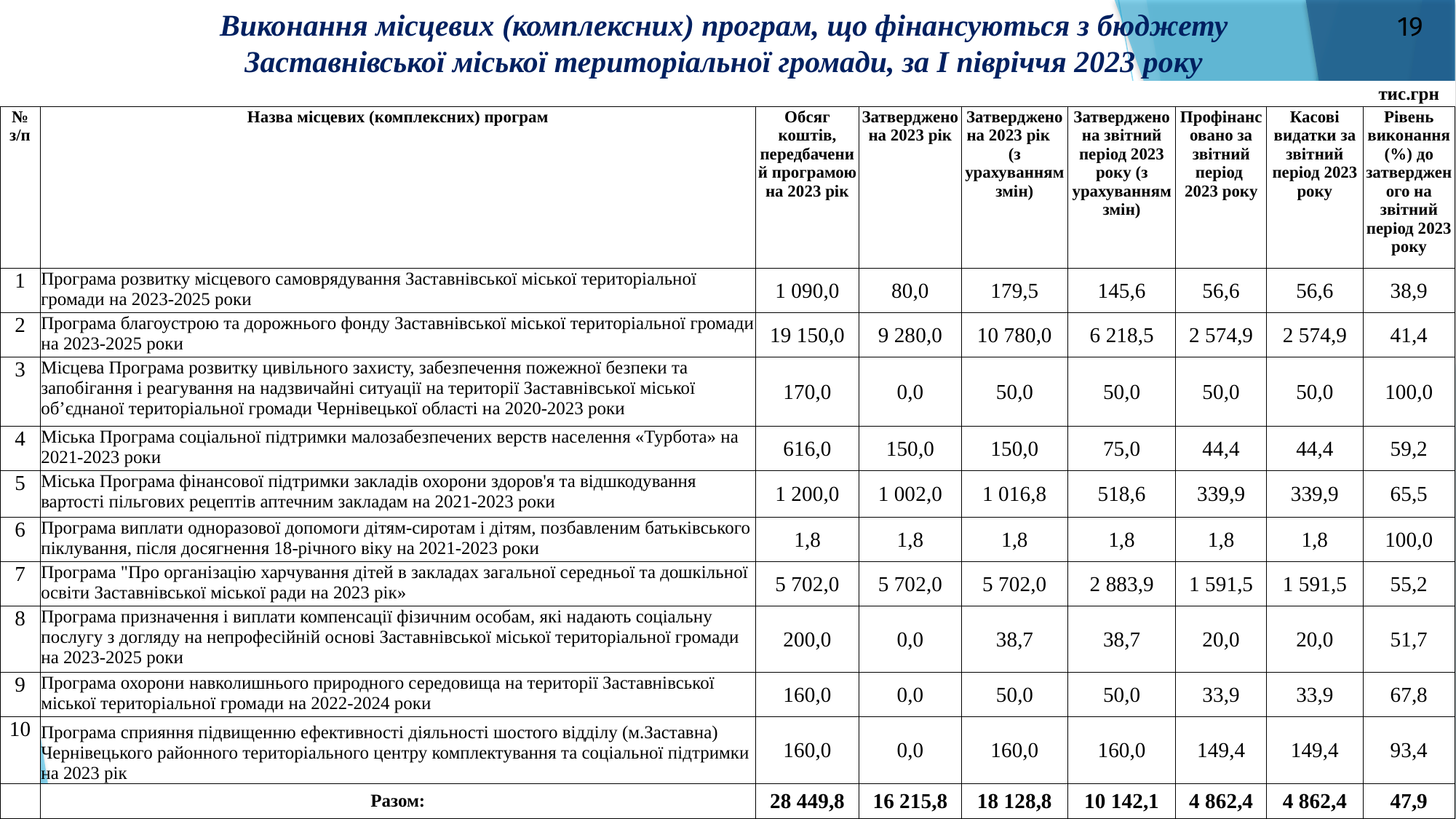

# Виконання місцевих (комплексних) програм, що фінансуються з бюджету Заставнівської міської територіальної громади, за І півріччя 2023 року
19
|  |  |  |  |  |  |  |  | тис.грн |
| --- | --- | --- | --- | --- | --- | --- | --- | --- |
| № з/п | Назва місцевих (комплексних) програм | Обсяг коштів, передбачений програмою на 2023 рік | Затверджено на 2023 рік | Затверджено на 2023 рік (з урахуванням змін) | Затверджено на звітний період 2023 року (з урахуванням змін) | Профінансовано за звітний період 2023 року | Касові видатки за звітний період 2023 року | Рівень виконання (%) до затвердженого на звітний період 2023 року |
| 1 | Програма розвитку місцевого самоврядування Заставнівської міської територіальної громади на 2023-2025 роки | 1 090,0 | 80,0 | 179,5 | 145,6 | 56,6 | 56,6 | 38,9 |
| 2 | Програма благоустрою та дорожнього фонду Заставнівської міської територіальної громади на 2023-2025 роки | 19 150,0 | 9 280,0 | 10 780,0 | 6 218,5 | 2 574,9 | 2 574,9 | 41,4 |
| 3 | Місцева Програма розвитку цивільного захисту, забезпечення пожежної безпеки та запобігання і реагування на надзвичайні ситуації на території Заставнівської міської об’єднаної територіальної громади Чернівецької області на 2020-2023 роки | 170,0 | 0,0 | 50,0 | 50,0 | 50,0 | 50,0 | 100,0 |
| 4 | Міська Програма соціальної підтримки малозабезпечених верств населення «Турбота» на 2021-2023 роки | 616,0 | 150,0 | 150,0 | 75,0 | 44,4 | 44,4 | 59,2 |
| 5 | Міська Програма фінансової підтримки закладів охорони здоров'я та відшкодування вартості пільгових рецептів аптечним закладам на 2021-2023 роки | 1 200,0 | 1 002,0 | 1 016,8 | 518,6 | 339,9 | 339,9 | 65,5 |
| 6 | Програма виплати одноразової допомоги дітям-сиротам і дітям, позбавленим батьківського піклування, після досягнення 18-річного віку на 2021-2023 роки | 1,8 | 1,8 | 1,8 | 1,8 | 1,8 | 1,8 | 100,0 |
| 7 | Програма "Про організацію харчування дітей в закладах загальної середньої та дошкільної освіти Заставнівської міської ради на 2023 рік» | 5 702,0 | 5 702,0 | 5 702,0 | 2 883,9 | 1 591,5 | 1 591,5 | 55,2 |
| 8 | Програма призначення і виплати компенсації фізичним особам, які надають соціальну послугу з догляду на непрофесійній основі Заставнівської міської територіальної громади на 2023-2025 роки | 200,0 | 0,0 | 38,7 | 38,7 | 20,0 | 20,0 | 51,7 |
| 9 | Програма охорони навколишнього природного середовища на території Заставнівської міської територіальної громади на 2022-2024 роки | 160,0 | 0,0 | 50,0 | 50,0 | 33,9 | 33,9 | 67,8 |
| 10 | Програма сприяння підвищенню ефективності діяльності шостого відділу (м.Заставна) Чернівецького районного територіального центру комплектування та соціальної підтримки на 2023 рік | 160,0 | 0,0 | 160,0 | 160,0 | 149,4 | 149,4 | 93,4 |
|  | Разом: | 28 449,8 | 16 215,8 | 18 128,8 | 10 142,1 | 4 862,4 | 4 862,4 | 47,9 |